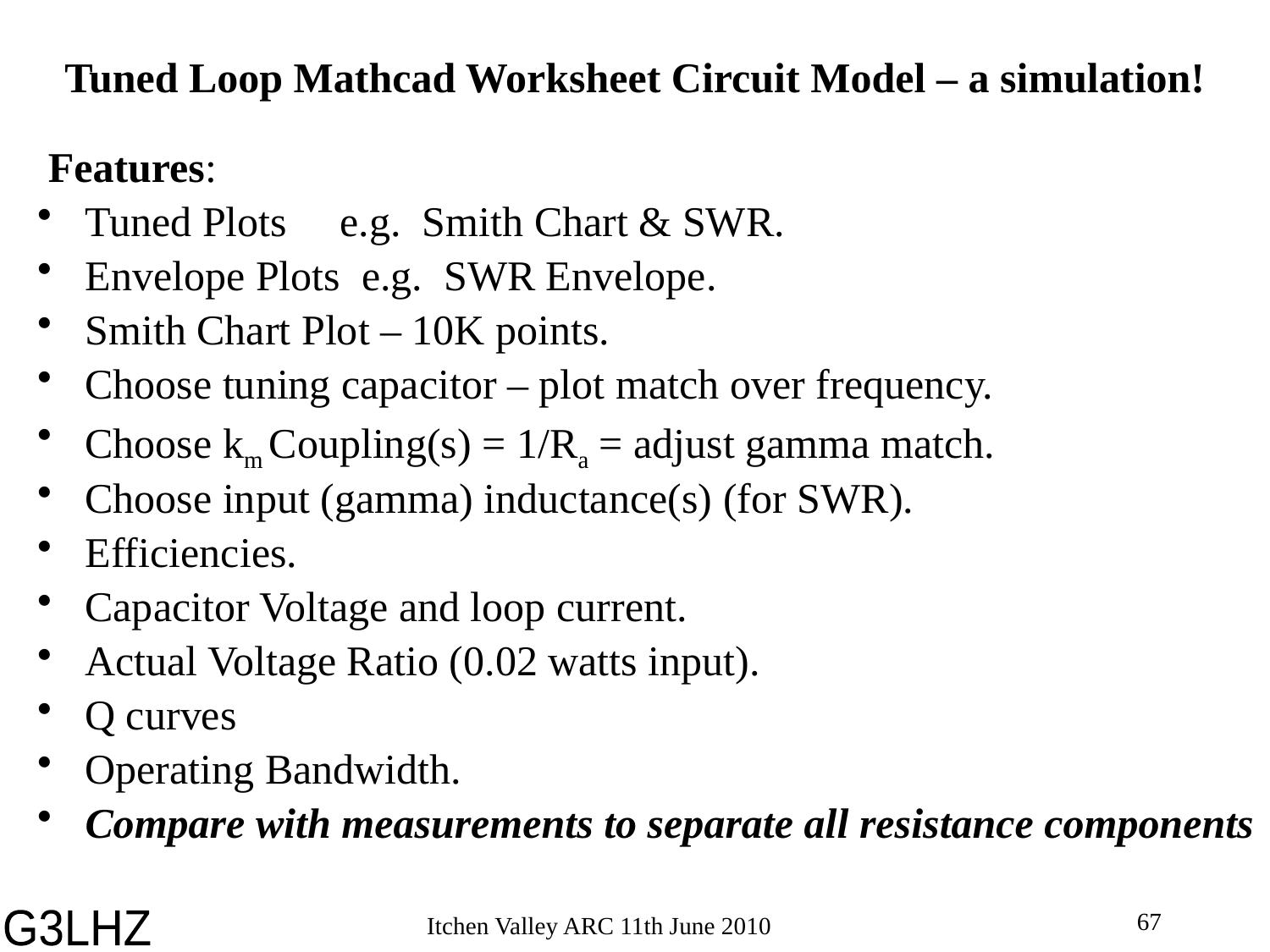

# Tuned Loop Mathcad Worksheet Circuit Model – a simulation!
 Features:
Tuned Plots     e.g.  Smith Chart & SWR.
Envelope Plots  e.g.  SWR Envelope.
Smith Chart Plot – 10K points.
Choose tuning capacitor – plot match over frequency.
Choose km Coupling(s) = 1/Ra = adjust gamma match.
Choose input (gamma) inductance(s) (for SWR).
Efficiencies.
Capacitor Voltage and loop current.
Actual Voltage Ratio (0.02 watts input).
Q curves
Operating Bandwidth.
Compare with measurements to separate all resistance components
67
Itchen Valley ARC 11th June 2010